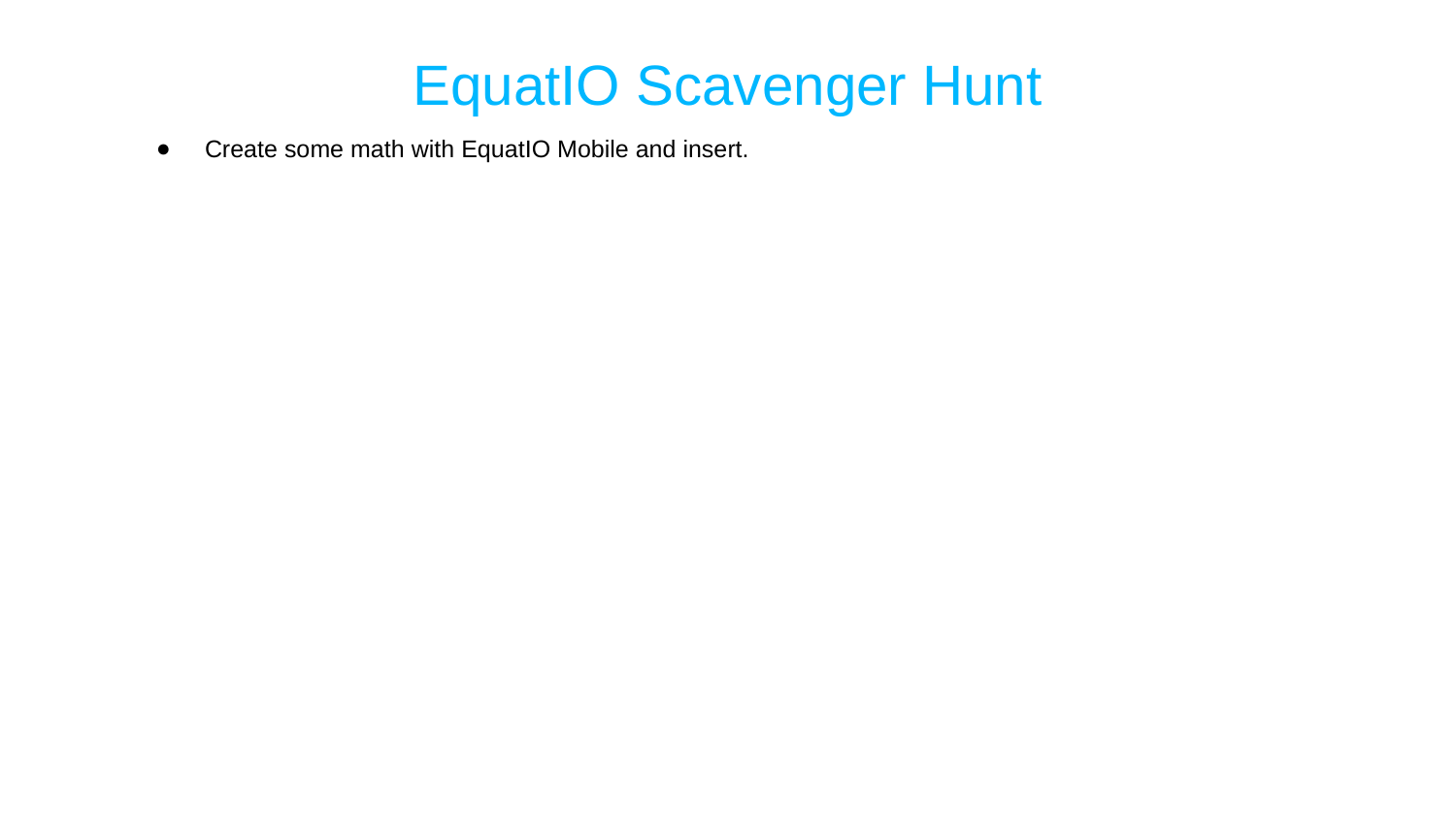

EquatIO Scavenger Hunt
Create some math with EquatIO Mobile and insert.